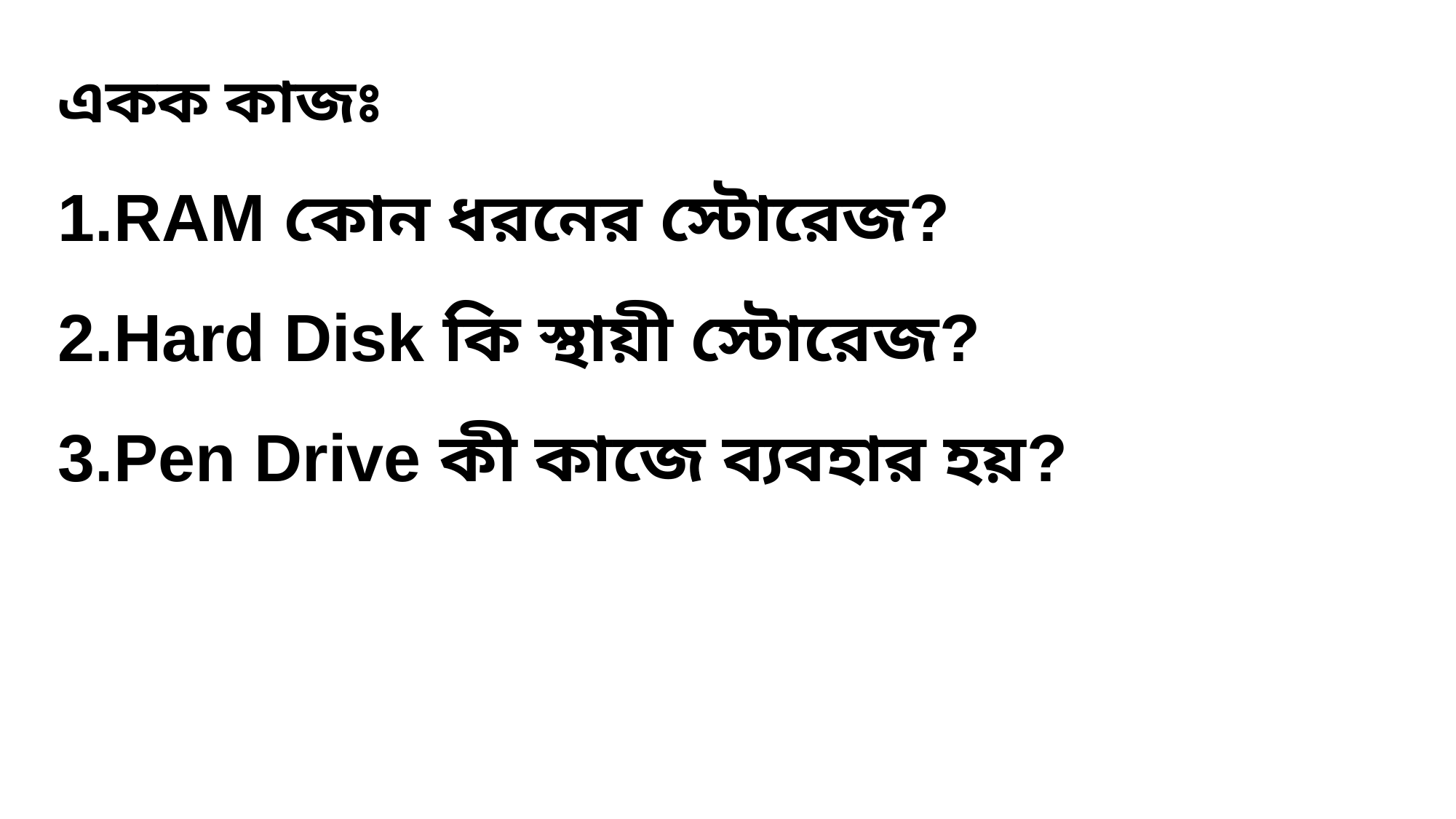

একক কাজঃ
RAM কোন ধরনের স্টোরেজ?
Hard Disk কি স্থায়ী স্টোরেজ?
Pen Drive কী কাজে ব্যবহার হয়?